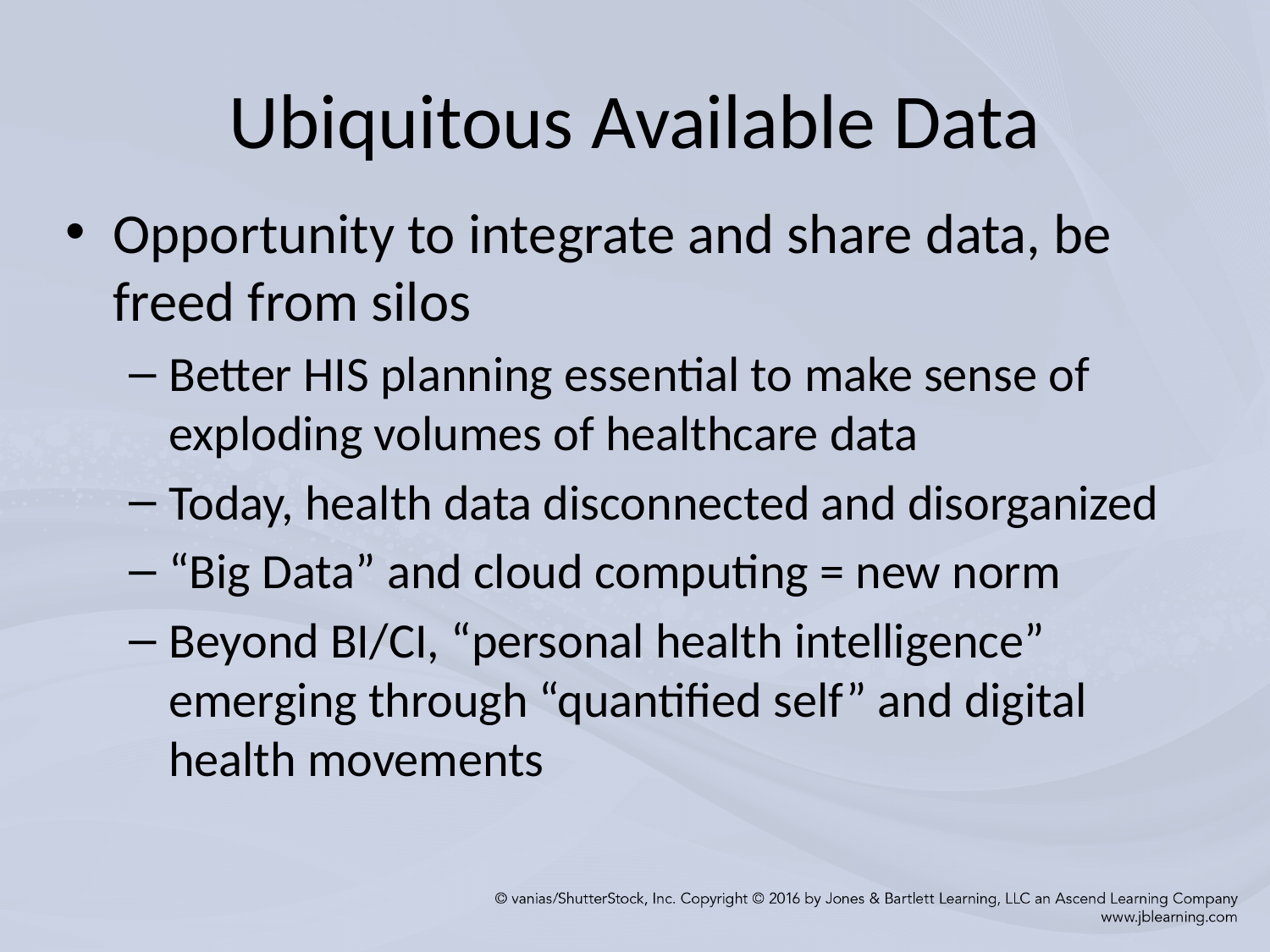

# Ubiquitous Available Data
Opportunity to integrate and share data, be freed from silos
Better HIS planning essential to make sense of exploding volumes of healthcare data
Today, health data disconnected and disorganized
“Big Data” and cloud computing = new norm
Beyond BI/CI, “personal health intelligence” emerging through “quantified self” and digital health movements